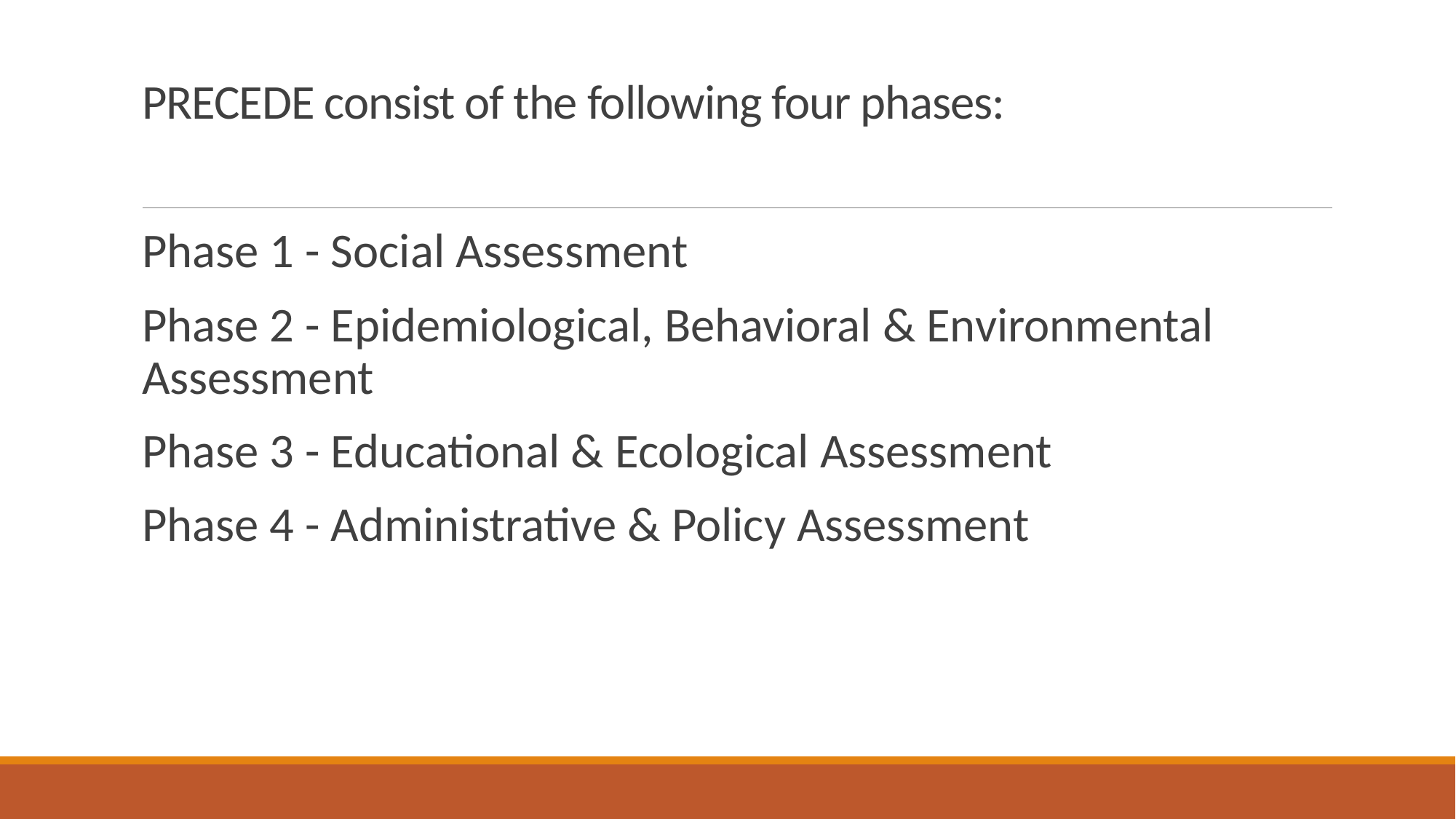

# PRECEDE consist of the following four phases:
Phase 1 - Social Assessment
Phase 2 - Epidemiological, Behavioral & Environmental Assessment
Phase 3 - Educational & Ecological Assessment
Phase 4 - Administrative & Policy Assessment